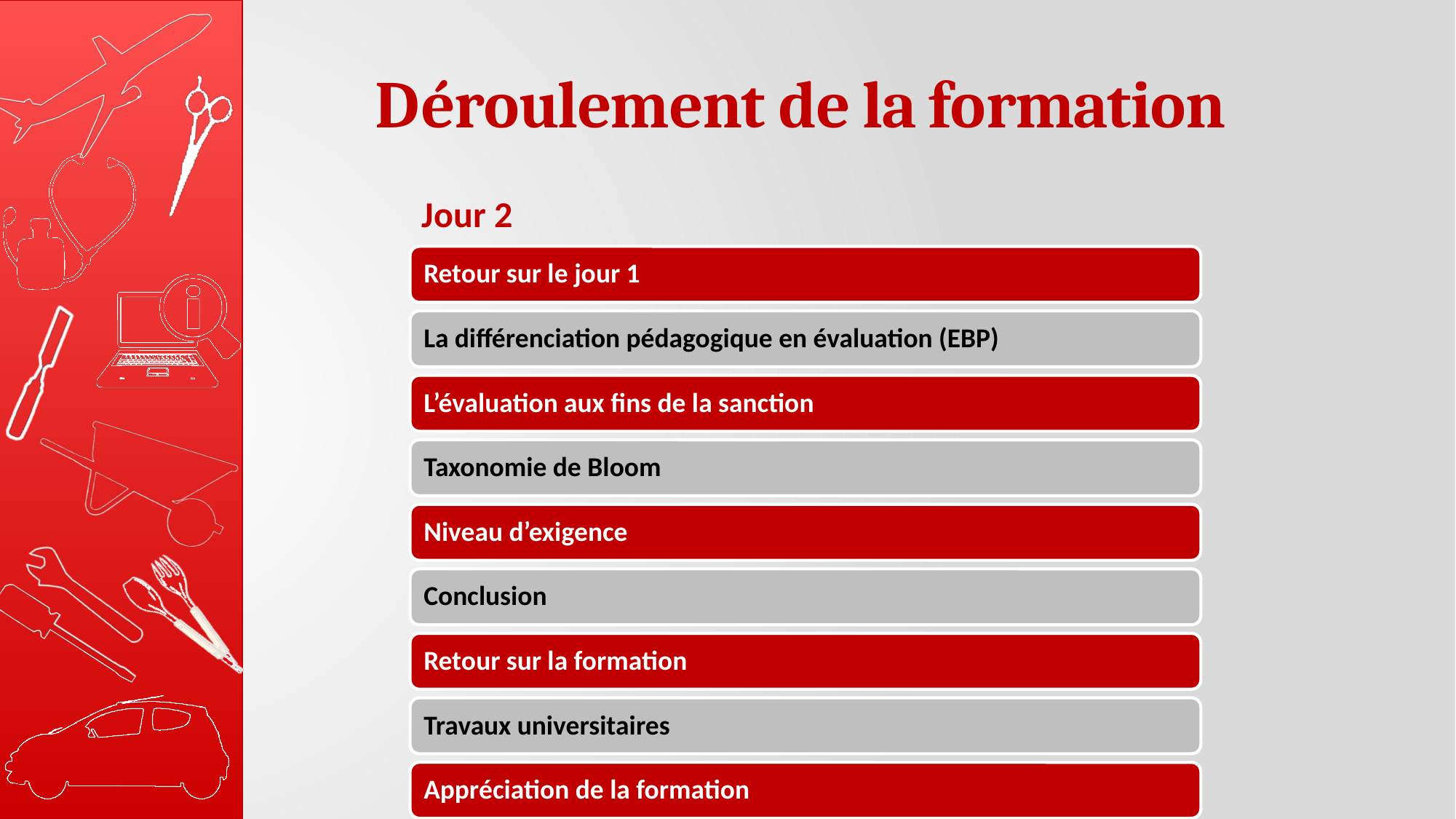

# Déroulement de la formation
Jour 2
Retour sur le jour 1
La différenciation pédagogique en évaluation (EBP)
L’évaluation aux fins de la sanction
Taxonomie de Bloom
Niveau d’exigence
Conclusion
Retour sur la formation
Travaux universitaires
Appréciation de la formation